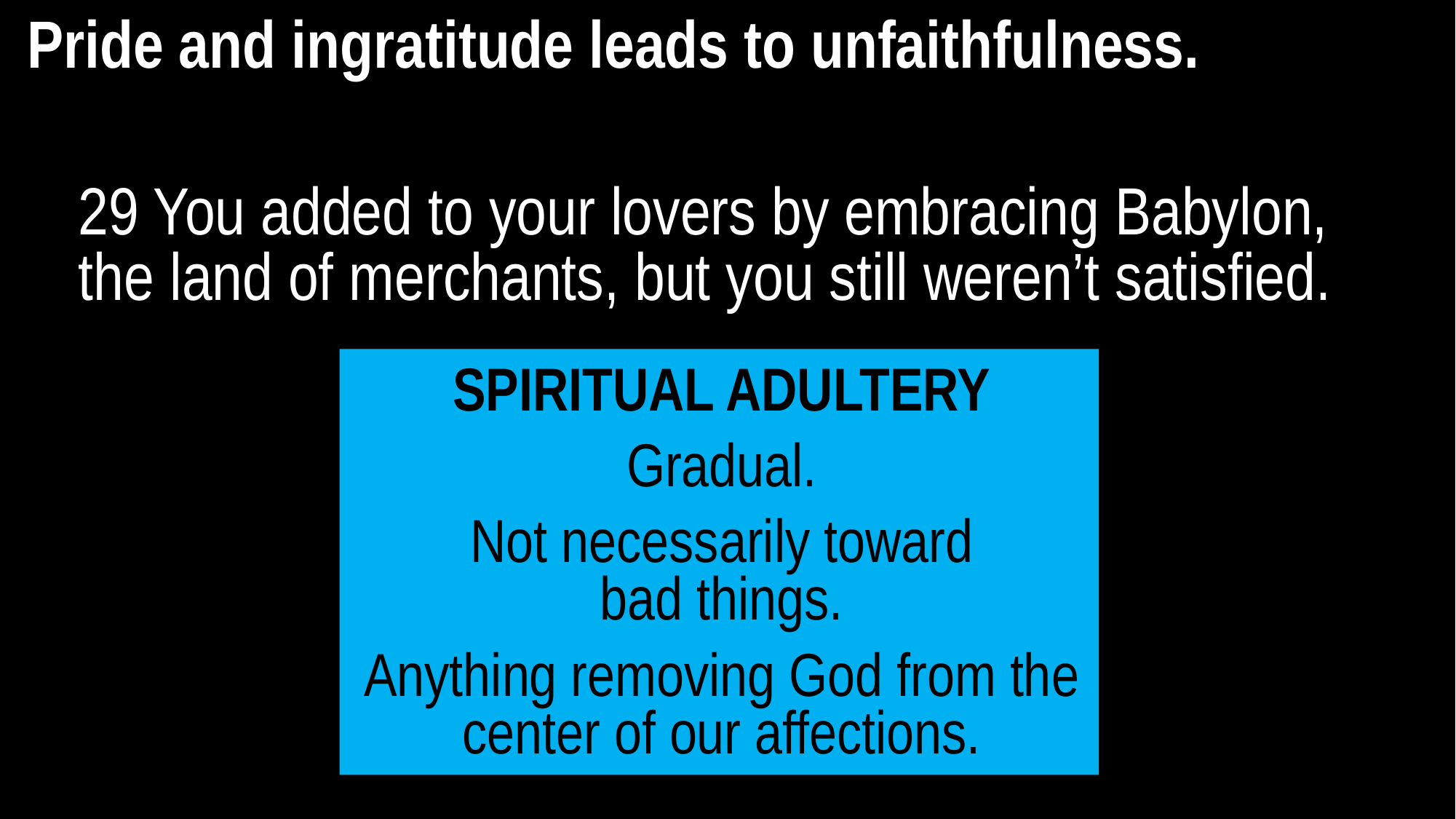

Pride and ingratitude leads to unfaithfulness.

29 You added to your lovers by embracing Babylon, the land of merchants, but you still weren’t satisfied.
SPIRITUAL ADULTERY
Gradual.
Not necessarily toward
bad things.
Anything removing God from the center of our affections.